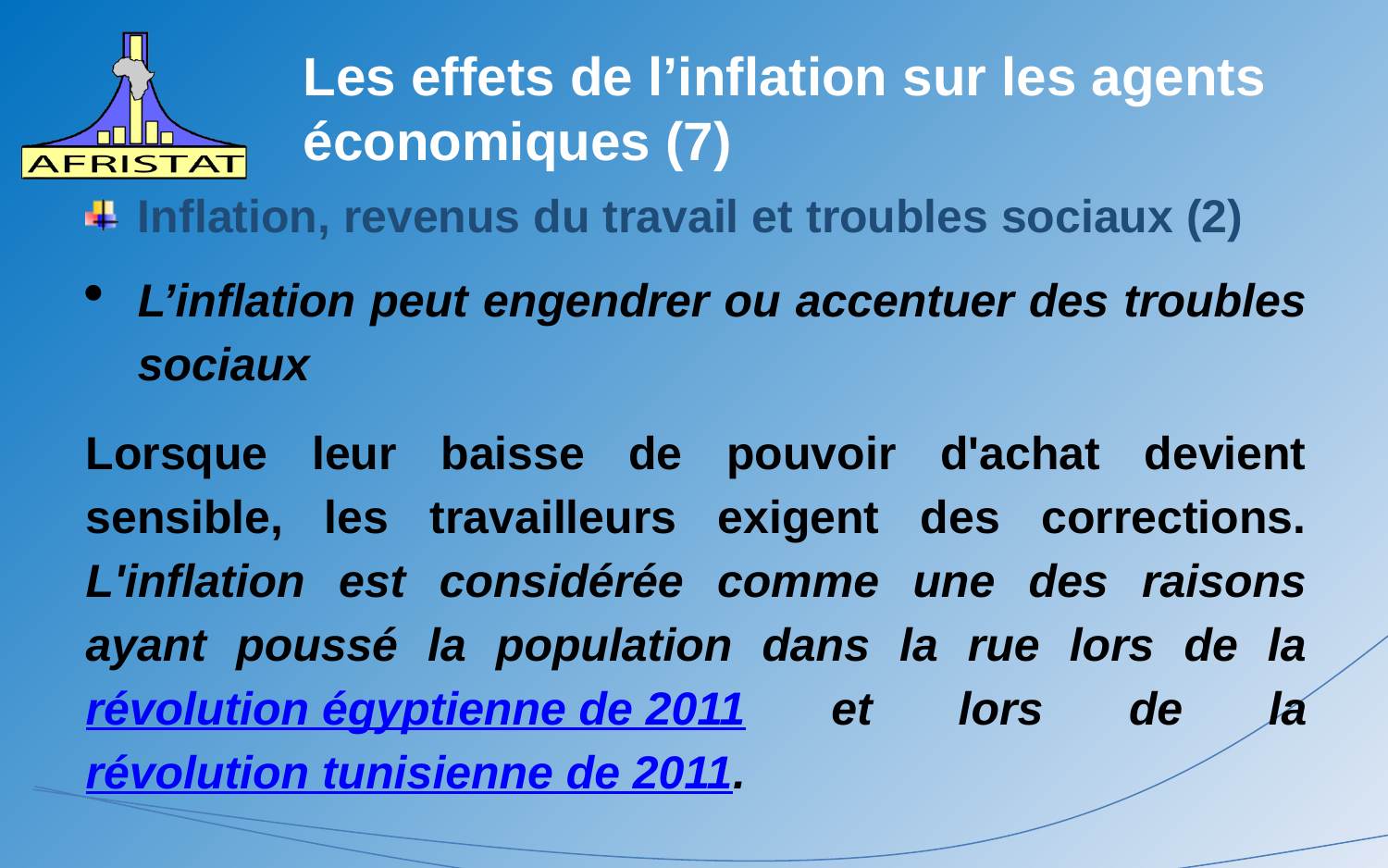

# Les effets de l’inflation sur les agents économiques (7)
Inflation, revenus du travail et troubles sociaux (2)
L’inflation peut engendrer ou accentuer des troubles sociaux
Lorsque leur baisse de pouvoir d'achat devient sensible, les travailleurs exigent des corrections. L'inflation est considérée comme une des raisons ayant poussé la population dans la rue lors de la révolution égyptienne de 2011 et lors de la révolution tunisienne de 2011.